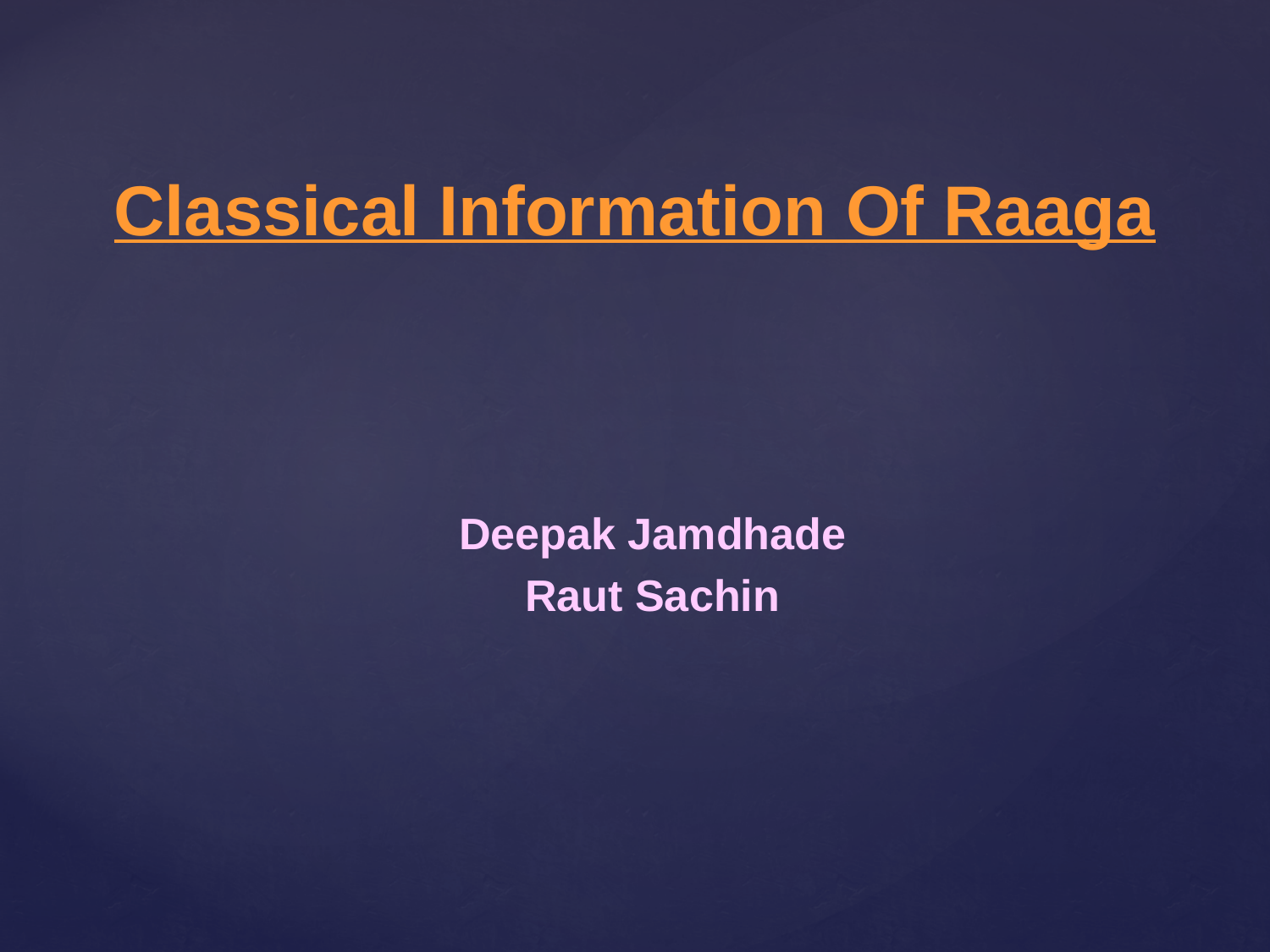

# Classical Information Of Raaga
Deepak Jamdhade
Raut Sachin